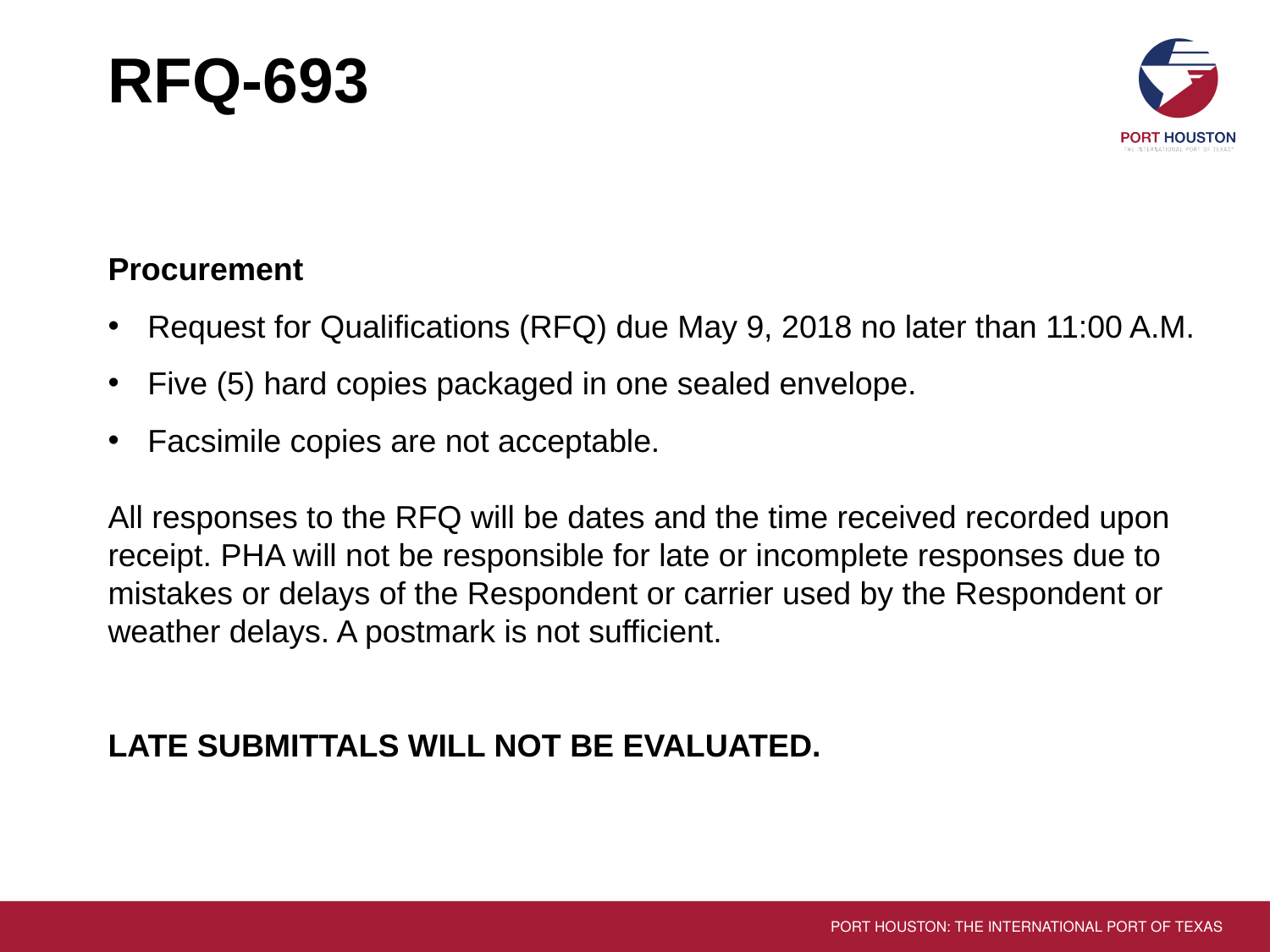

# RFQ-693
Procurement
Request for Qualifications (RFQ) due May 9, 2018 no later than 11:00 A.M.
Five (5) hard copies packaged in one sealed envelope.
Facsimile copies are not acceptable.

All responses to the RFQ will be dates and the time received recorded upon receipt. PHA will not be responsible for late or incomplete responses due to mistakes or delays of the Respondent or carrier used by the Respondent or weather delays. A postmark is not sufficient.

LATE SUBMITTALS WILL NOT BE EVALUATED.
Turning Basin